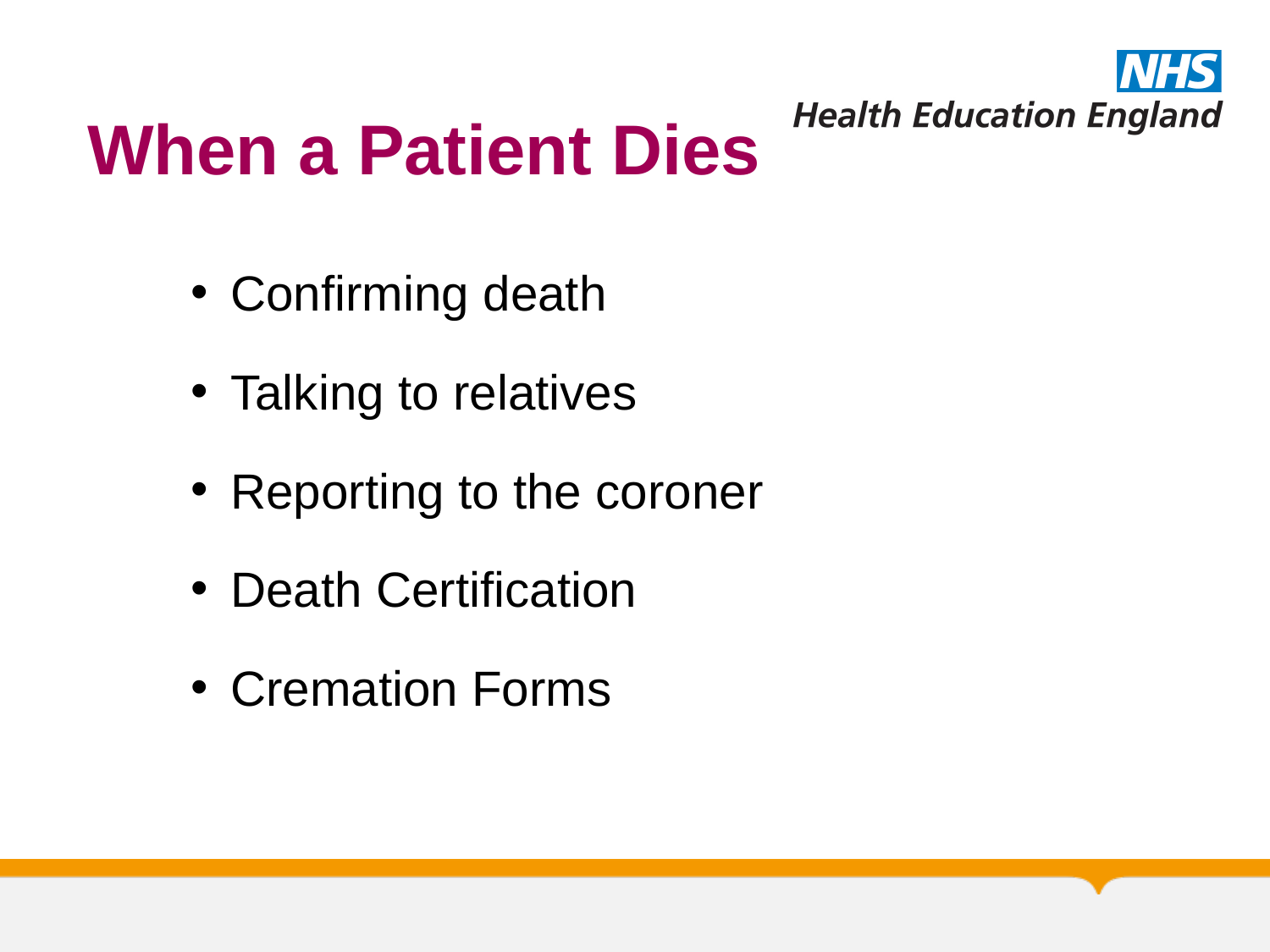

When a Patient Dies

Confirming death
Talking to relatives
Reporting to the coroner
Death Certification
Cremation Forms